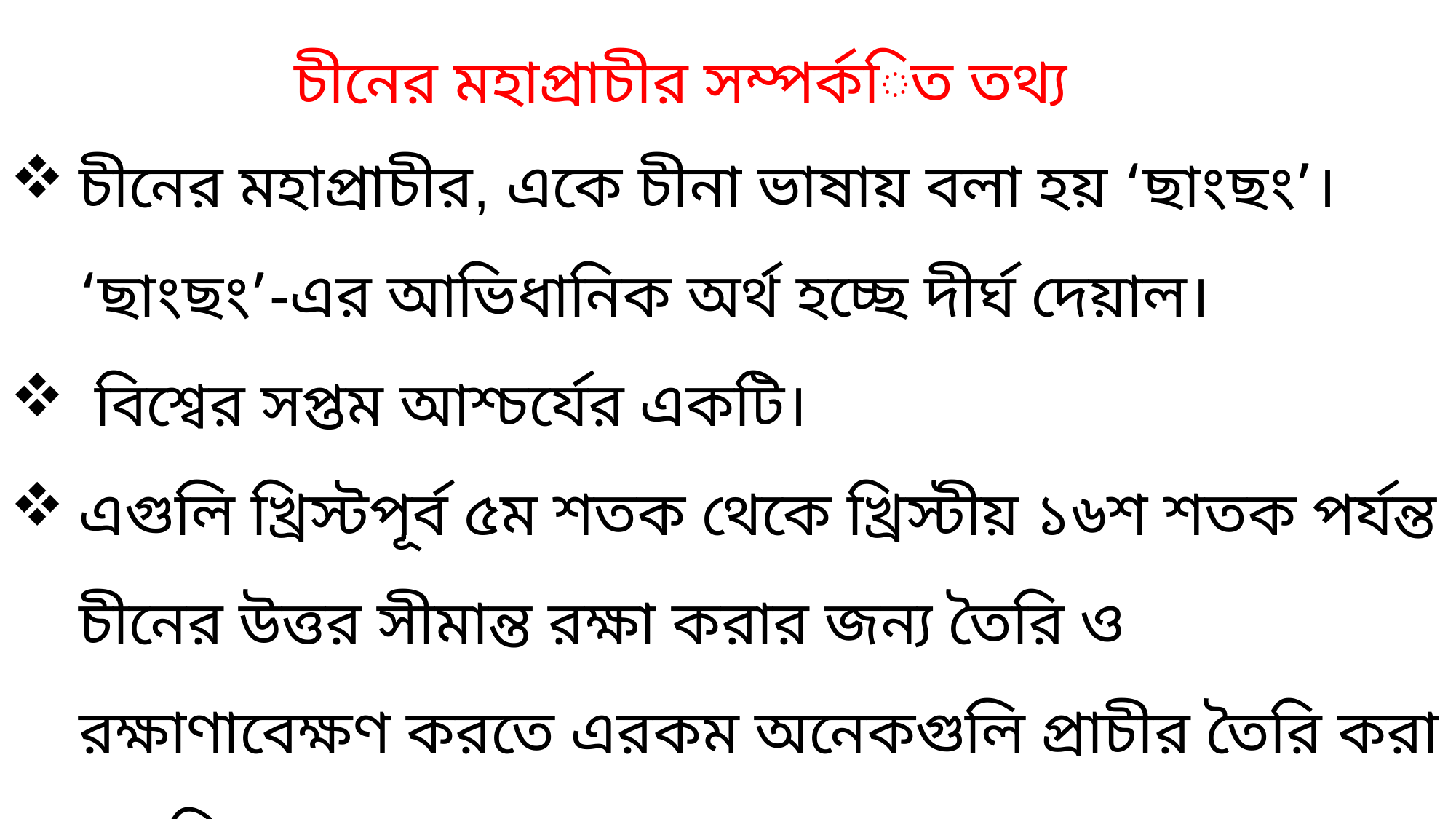

চীনের মহাপ্রাচীর সম্পর্কিত তথ্য
চীনের মহাপ্রাচীর, একে চীনা ভাষায় বলা হয় ‘ছাংছং’। ‘ছাংছং’-এর আভিধানিক অর্থ হচ্ছে দীর্ঘ দেয়াল।
 বিশ্বের সপ্তম আশ্চর্যের একটি।
এগুলি খ্রিস্টপূর্ব ৫ম শতক থেকে খ্রিস্টীয় ১৬শ শতক পর্যন্ত চীনের উত্তর সীমান্ত রক্ষা করার জন্য তৈরি ও রক্ষাণাবেক্ষণ করতে এরকম অনেকগুলি প্রাচীর তৈরি করা হয়েছিল।